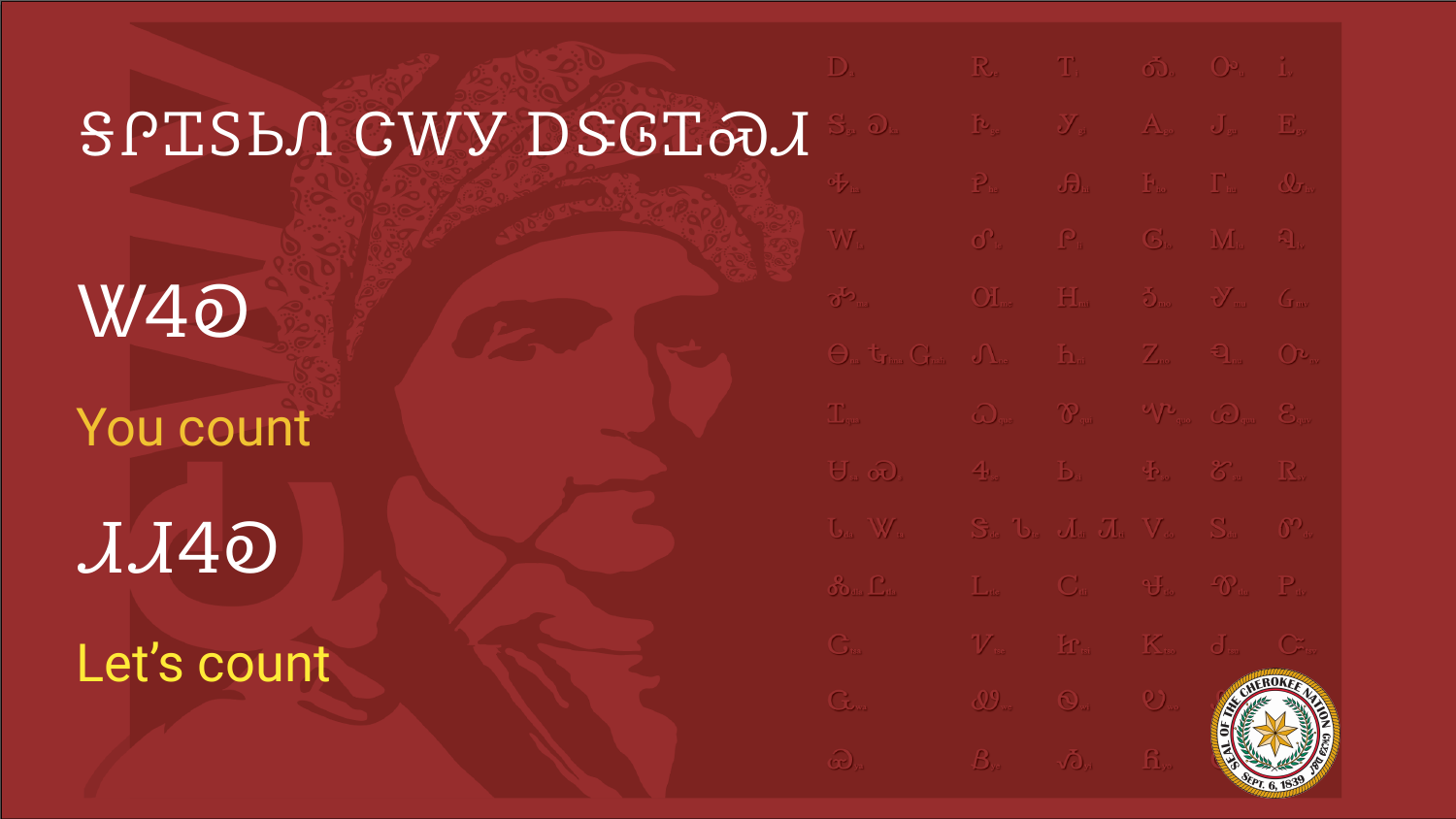

# ᎦᎵᏆᏚᏏᏁ ᏣᎳᎩ ᎠᏕᎶᏆᏍᏗ
ᏔᏎᎧ
You count
ᏗᏗᏎᎧ
Let’s count